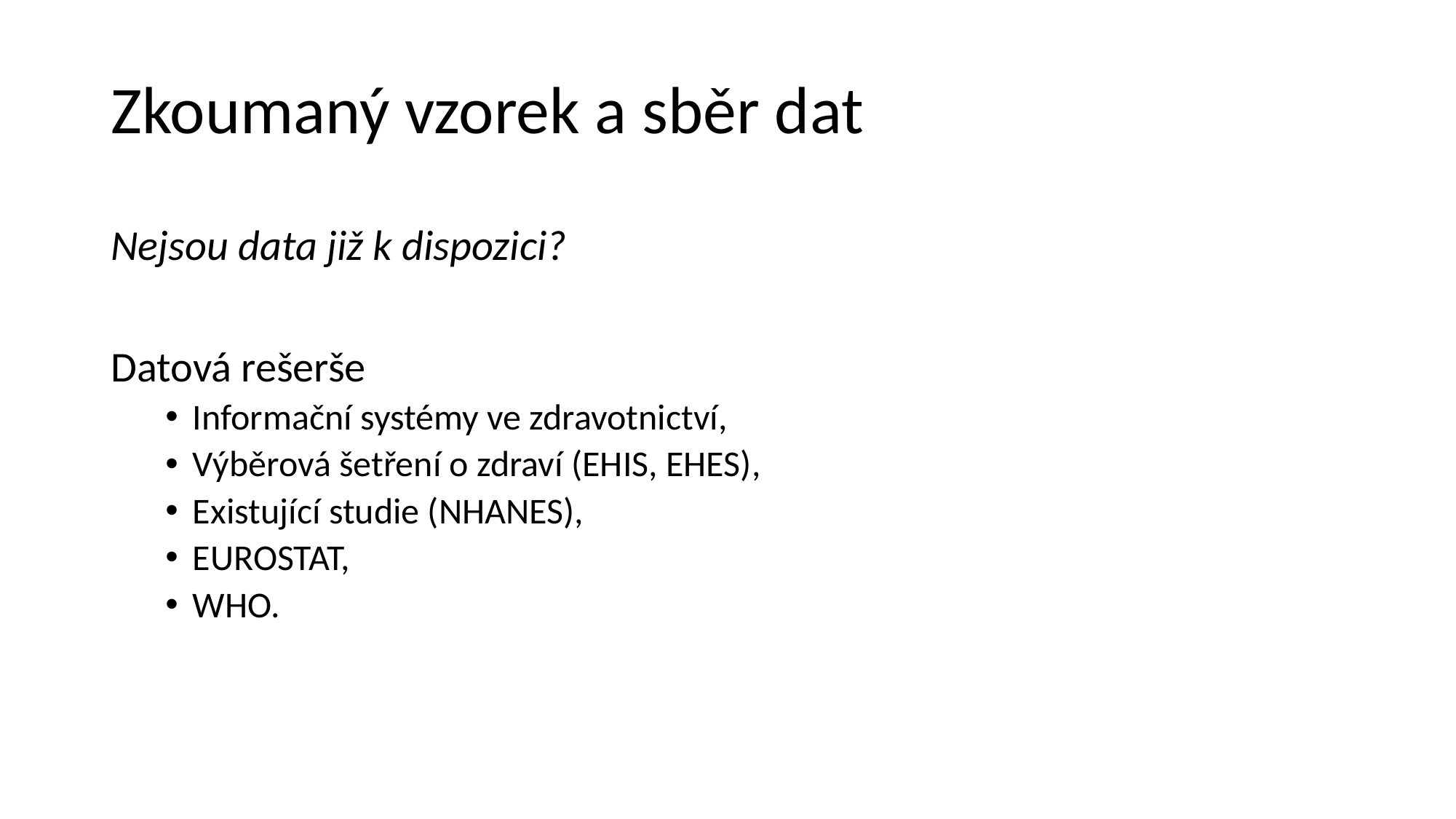

# Zkoumaný vzorek a sběr dat
Nejsou data již k dispozici?

Datová rešerše
Informační systémy ve zdravotnictví,
Výběrová šetření o zdraví (EHIS, EHES),
Existující studie (NHANES),
EUROSTAT,
WHO.